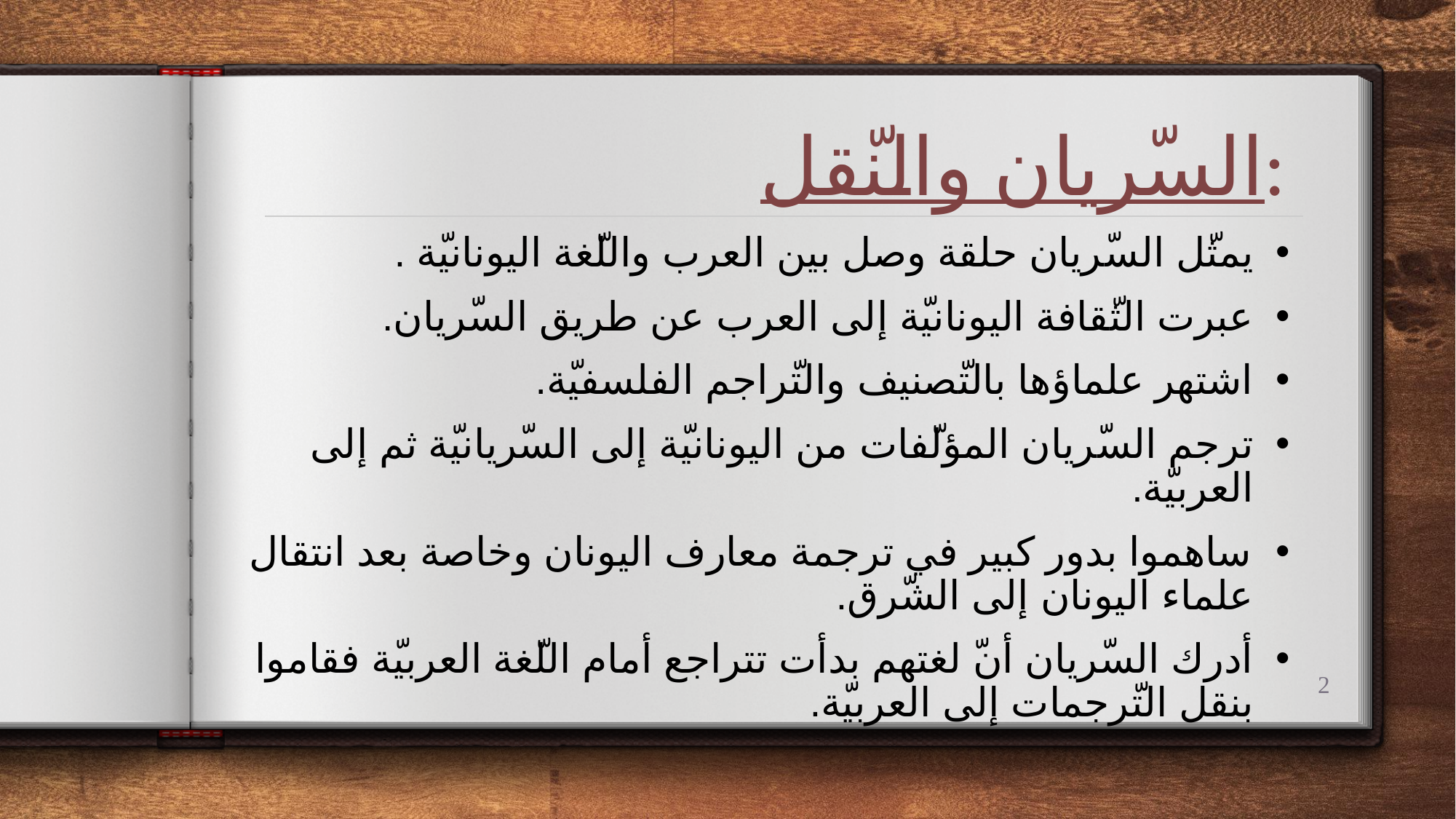

# السّريان والنّقل:
يمثّل السّريان حلقة وصل بين العرب واللّغة اليونانيّة .
عبرت الثّقافة اليونانيّة إلى العرب عن طريق السّريان.
اشتهر علماؤها بالتّصنيف والتّراجم الفلسفيّة.
ترجم السّريان المؤلّفات من اليونانيّة إلى السّريانيّة ثم إلى العربيّة.
ساهموا بدور كبير في ترجمة معارف اليونان وخاصة بعد انتقال علماء اليونان إلى الشّرق.
أدرك السّريان أنّ لغتهم بدأت تتراجع أمام اللّغة العربيّة فقاموا بنقل التّرجمات إلى العربيّة.

2